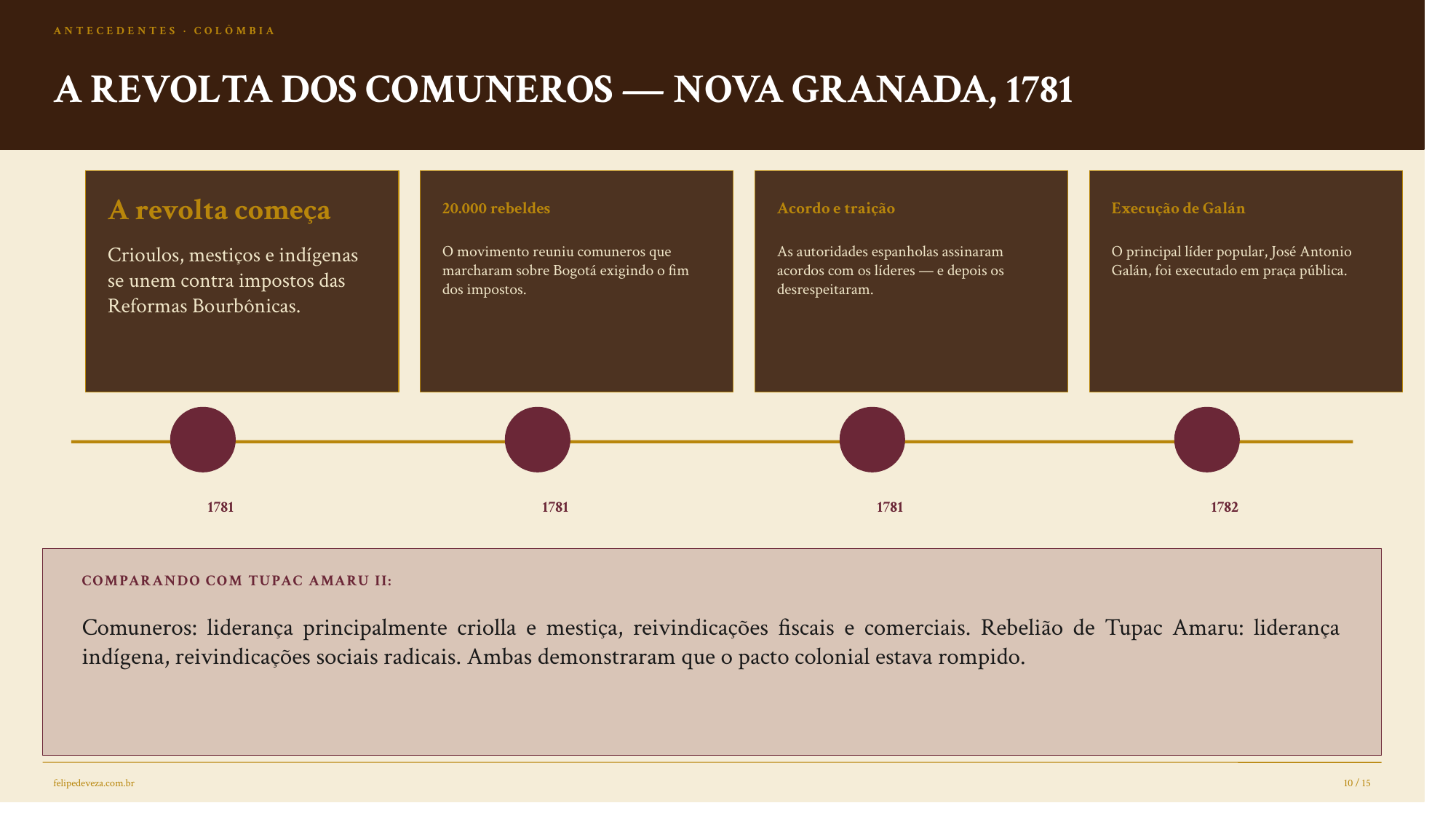

ANTECEDENTES · COLÔMBIA
A REVOLTA DOS COMUNEROS — NOVA GRANADA, 1781

A revolta começa
20.000 rebeldes
Acordo e traição
Execução de Galán
Crioulos, mestiços e indígenas se unem contra impostos das Reformas Bourbônicas.
O movimento reuniu comuneros que marcharam sobre Bogotá exigindo o fim dos impostos.
As autoridades espanholas assinaram acordos com os líderes — e depois os desrespeitaram.
O principal líder popular, José Antonio Galán, foi executado em praça pública.

1781
1781
1781
1782

COMPARANDO COM TUPAC AMARU II:
Comuneros: liderança principalmente criolla e mestiça, reivindicações fiscais e comerciais. Rebelião de Tupac Amaru: liderança indígena, reivindicações sociais radicais. Ambas demonstraram que o pacto colonial estava rompido.

felipedeveza.com.br
10 / 15